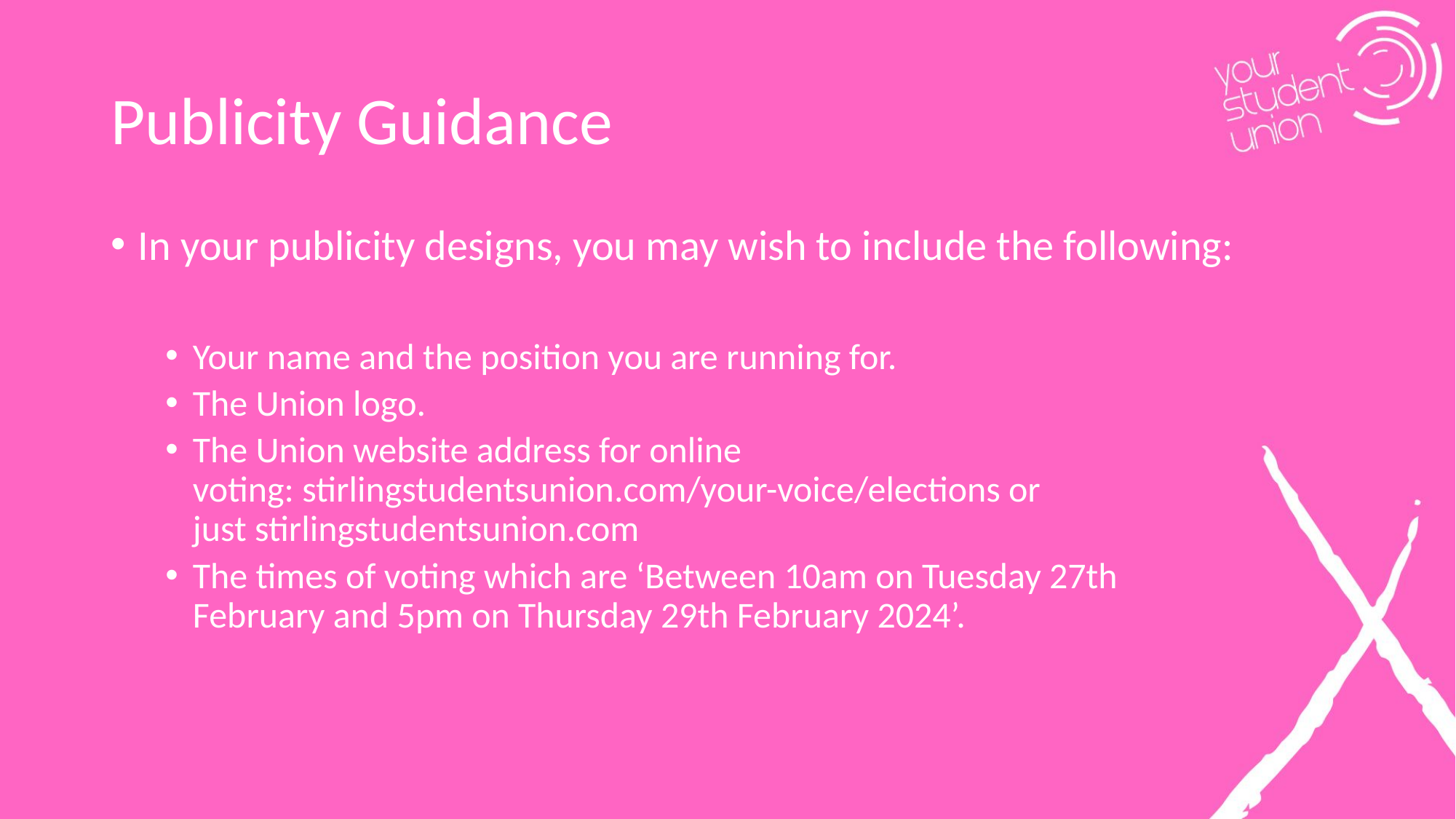

# Publicity Guidance
In your publicity designs, you may wish to include the following:

Your name and the position you are running for.
The Union logo.
The Union website address for online voting: stirlingstudentsunion.com/your-voice/elections or just stirlingstudentsunion.com
The times of voting which are ‘Between 10am on Tuesday 27th February and 5pm on Thursday 29th February 2024’.